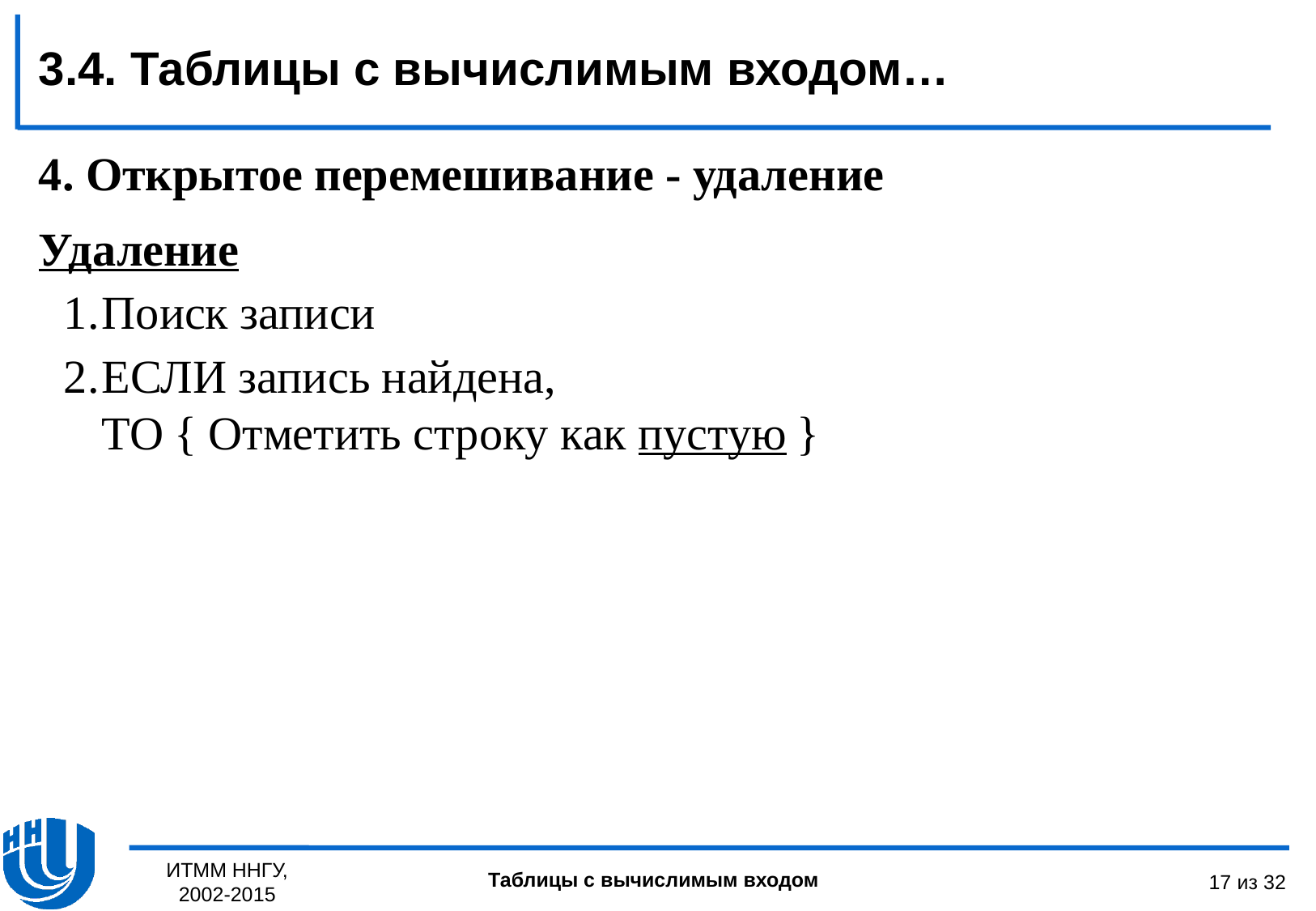

3.4. Таблицы с вычислимым входом…
# 4. Открытое перемешивание - удаление
Удаление
Поиск записи
ЕСЛИ запись найдена,
ТО { Отметить строку как пустую }
ИТММ ННГУ, 2002-2015
17 из 32
Таблицы с вычислимым входом